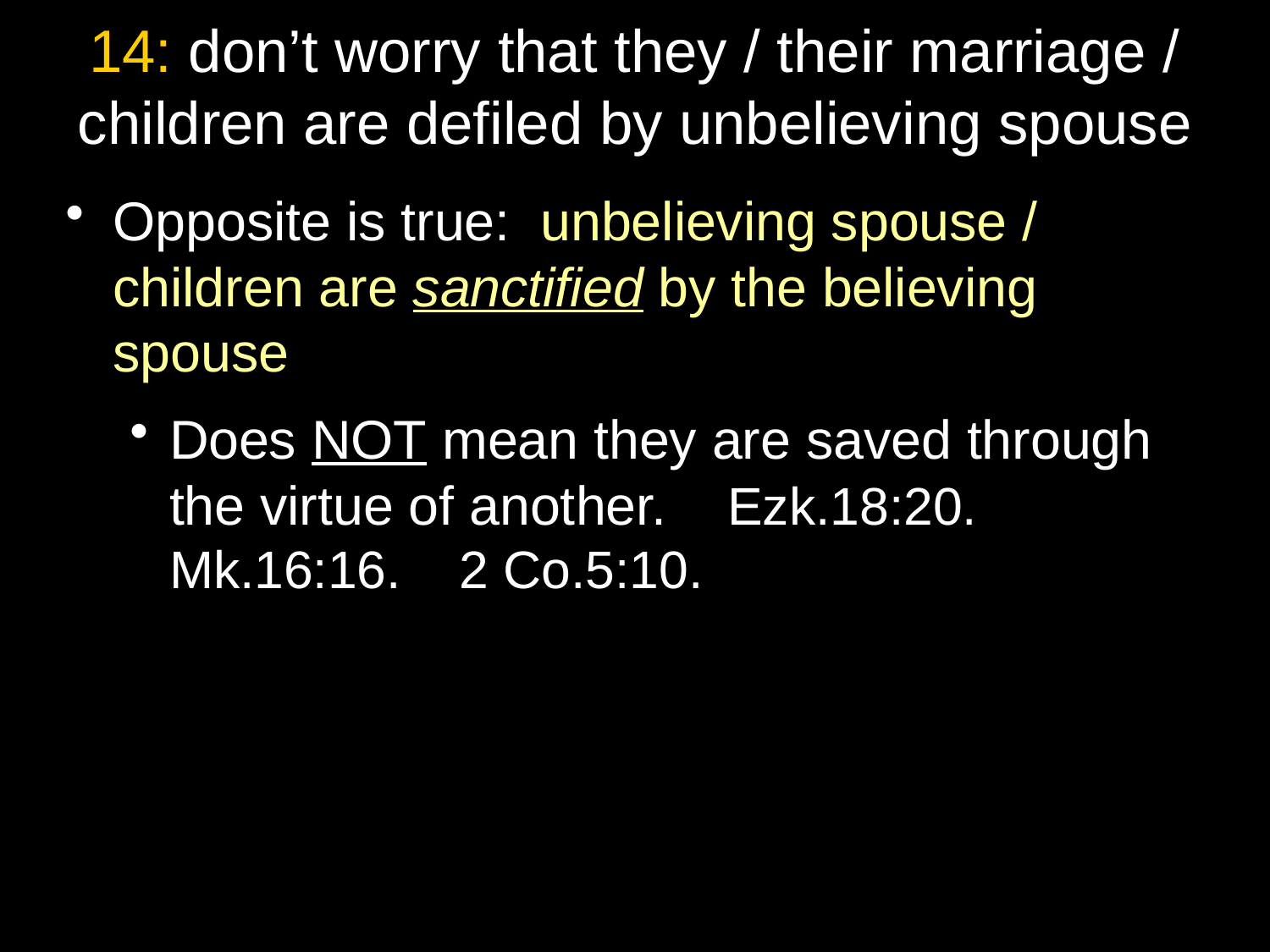

# 14: don’t worry that they / their marriage / children are defiled by unbelieving spouse
Opposite is true:  unbelieving spouse / children are sanctified by the believing spouse
Does NOT mean they are saved through the virtue of another.    Ezk.18:20.  Mk.16:16.    2 Co.5:10.